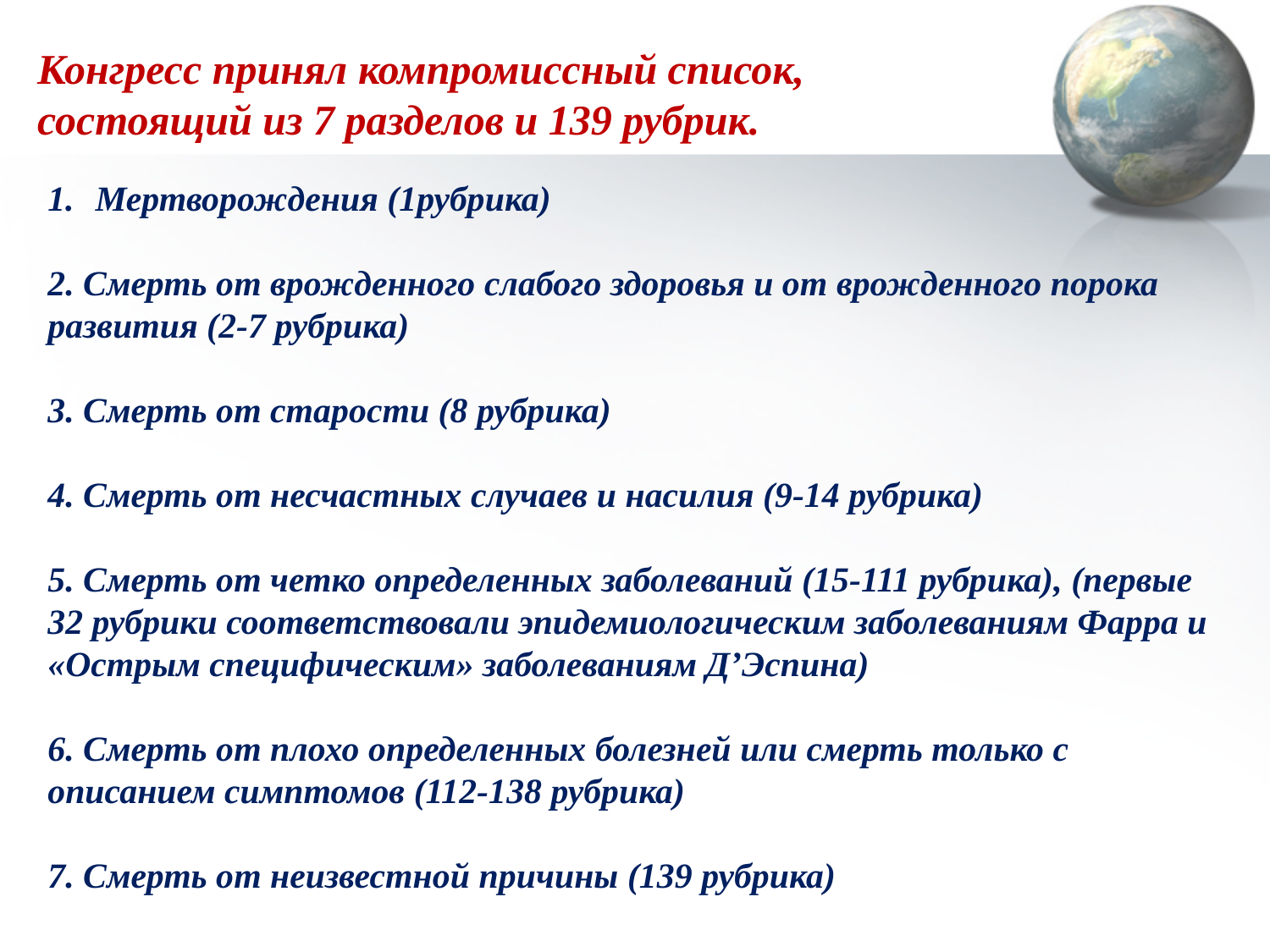

Конгресс принял компромиссный список, состоящий из 7 разделов и 139 рубрик.
Мертворождения (1рубрика)

2. Смерть от врожденного слабого здоровья и от врожденного порока развития (2-7 рубрика)

3. Смерть от старости (8 рубрика)

4. Смерть от несчастных случаев и насилия (9-14 рубрика)

5. Смерть от четко определенных заболеваний (15-111 рубрика), (первые 32 рубрики соответствовали эпидемиологическим заболеваниям Фарра и «Острым специфическим» заболеваниям Д’Эспина)

6. Смерть от плохо определенных болезней или смерть только с описанием симптомов (112-138 рубрика)

7. Смерть от неизвестной причины (139 рубрика)